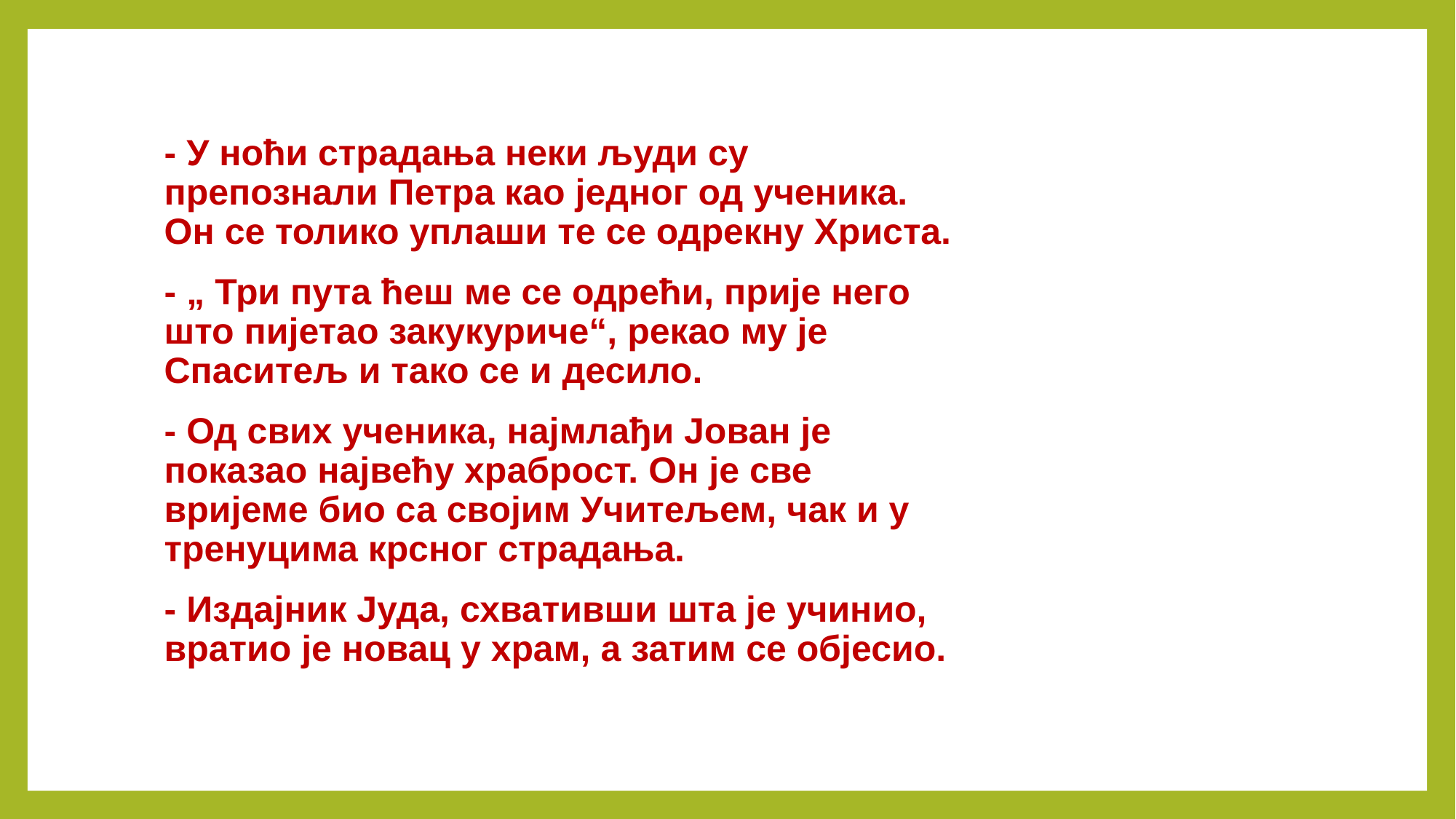

- У ноћи страдања неки људи су препознали Петра као једног од ученика. Он се толико уплаши те се одрекну Христа.
- „ Три пута ћеш ме се одрећи, прије него што пијетао закукуриче“, рекао му је Спаситељ и тако се и десило.
- Од свих ученика, најмлађи Јован је показао највећу храброст. Он је све вријеме био са својим Учитељем, чак и у тренуцима крсног страдања.
- Издајник Јуда, схвативши шта је учинио, вратио је новац у храм, а затим се објесио.